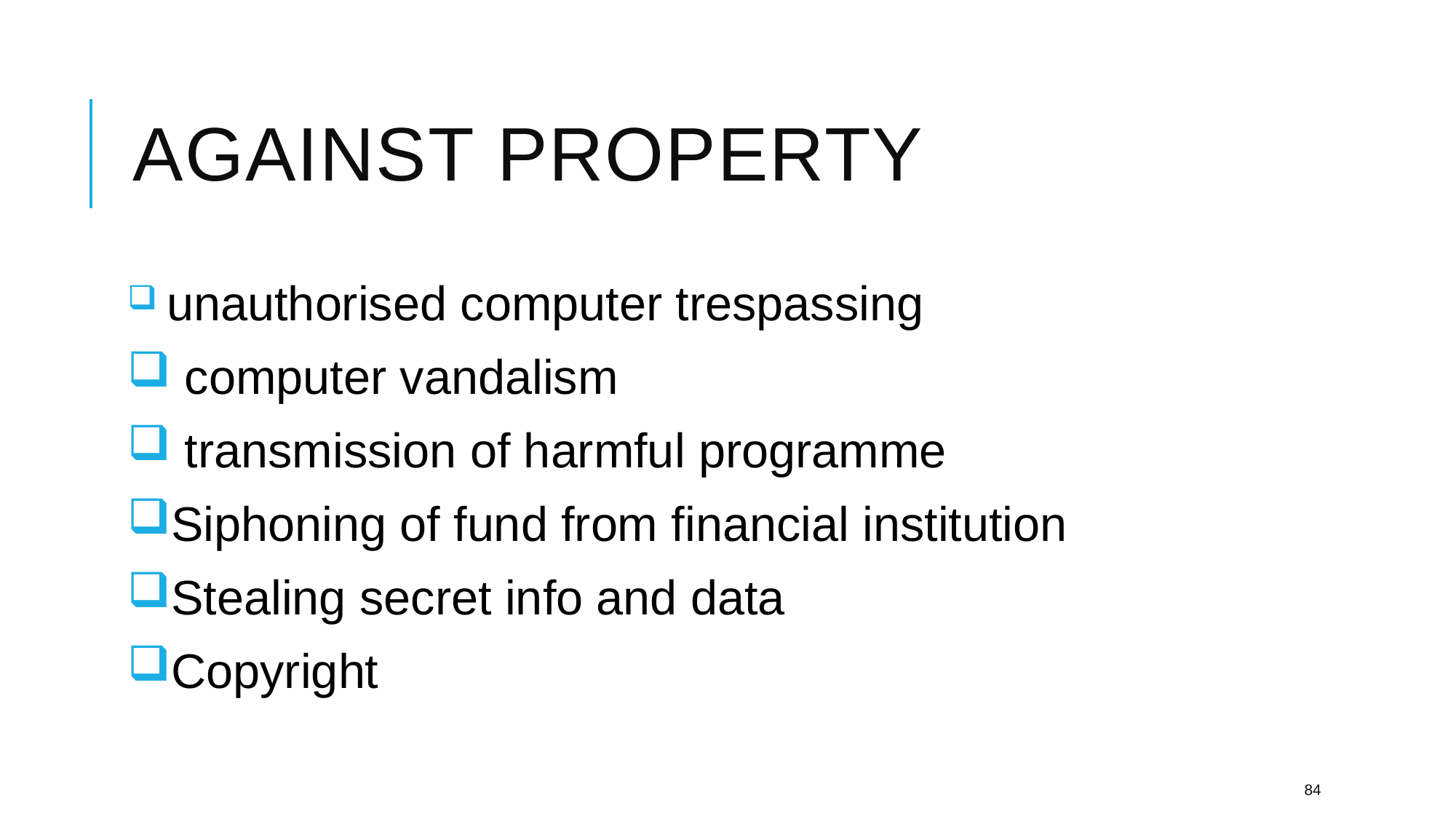

# Against property
 unauthorised computer trespassing
 computer vandalism
 transmission of harmful programme
Siphoning of fund from financial institution
Stealing secret info and data
Copyright

84